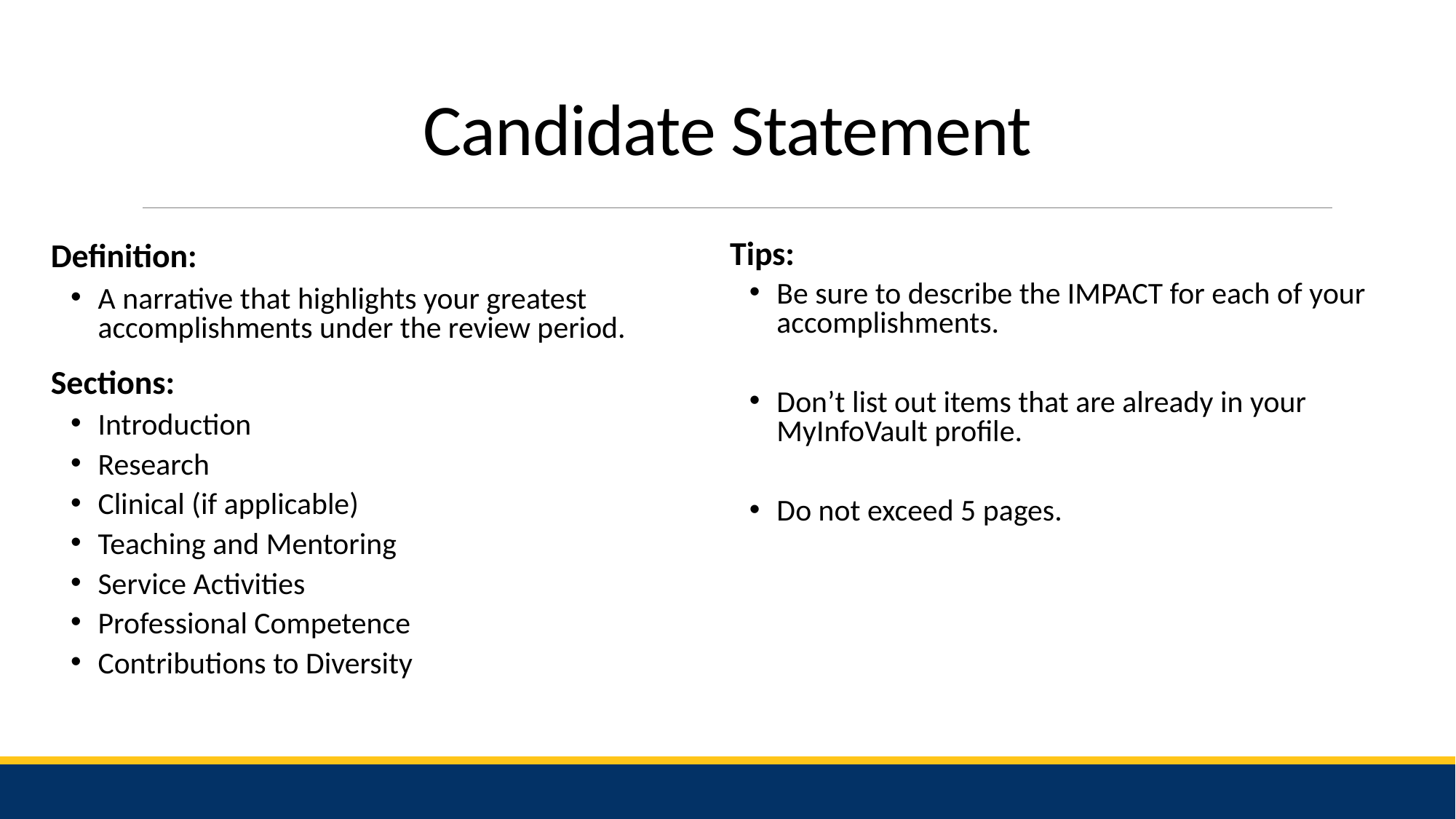

# Candidate Statement
Tips:
Be sure to describe the IMPACT for each of your accomplishments.

Don’t list out items that are already in your MyInfoVault profile.

Do not exceed 5 pages.

Definition:
A narrative that highlights your greatest accomplishments under the review period.
Sections:
Introduction
Research
Clinical (if applicable)
Teaching and Mentoring
Service Activities
Professional Competence
Contributions to Diversity